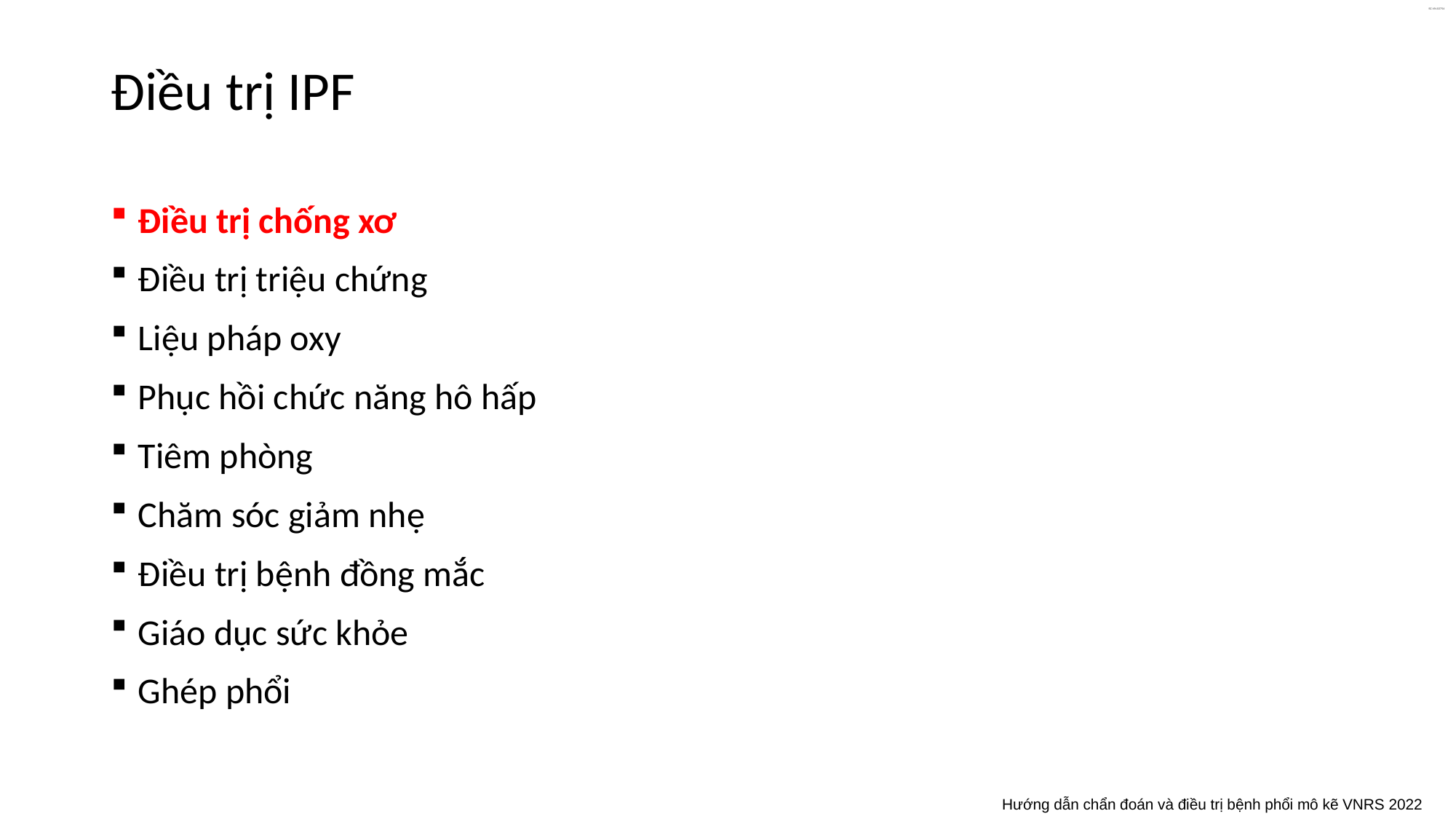

# Điều trị IPF
Điều trị chống xơ
Điều trị triệu chứng
Liệu pháp oxy
Phục hồi chức năng hô hấp
Tiêm phòng
Chăm sóc giảm nhẹ
Điều trị bệnh đồng mắc
Giáo dục sức khỏe
Ghép phổi
Hướng dẫn chẩn đoán và điều trị bệnh phổi mô kẽ VNRS 2022